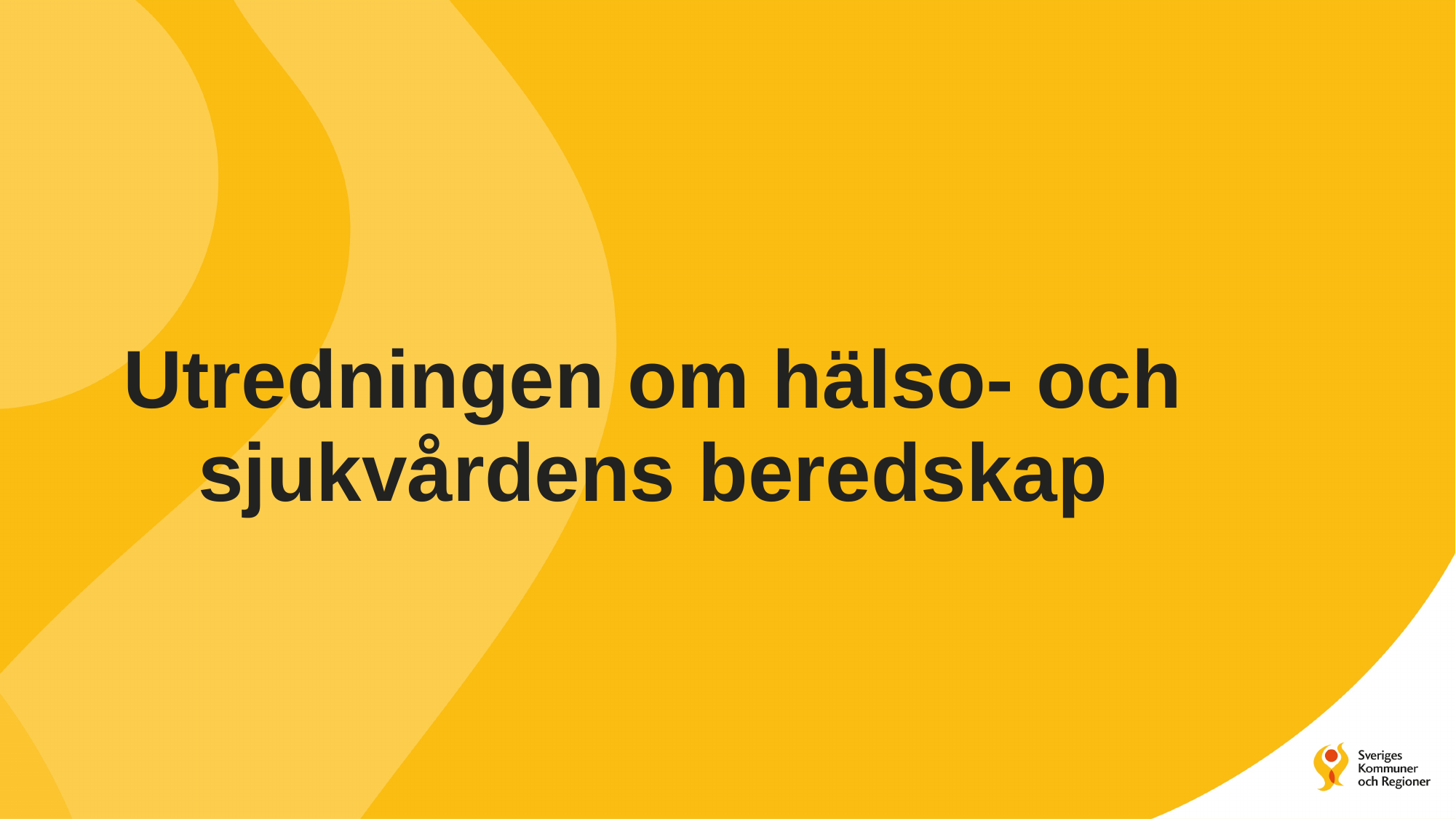

# Utredningen om hälso- och sjukvårdens beredskap